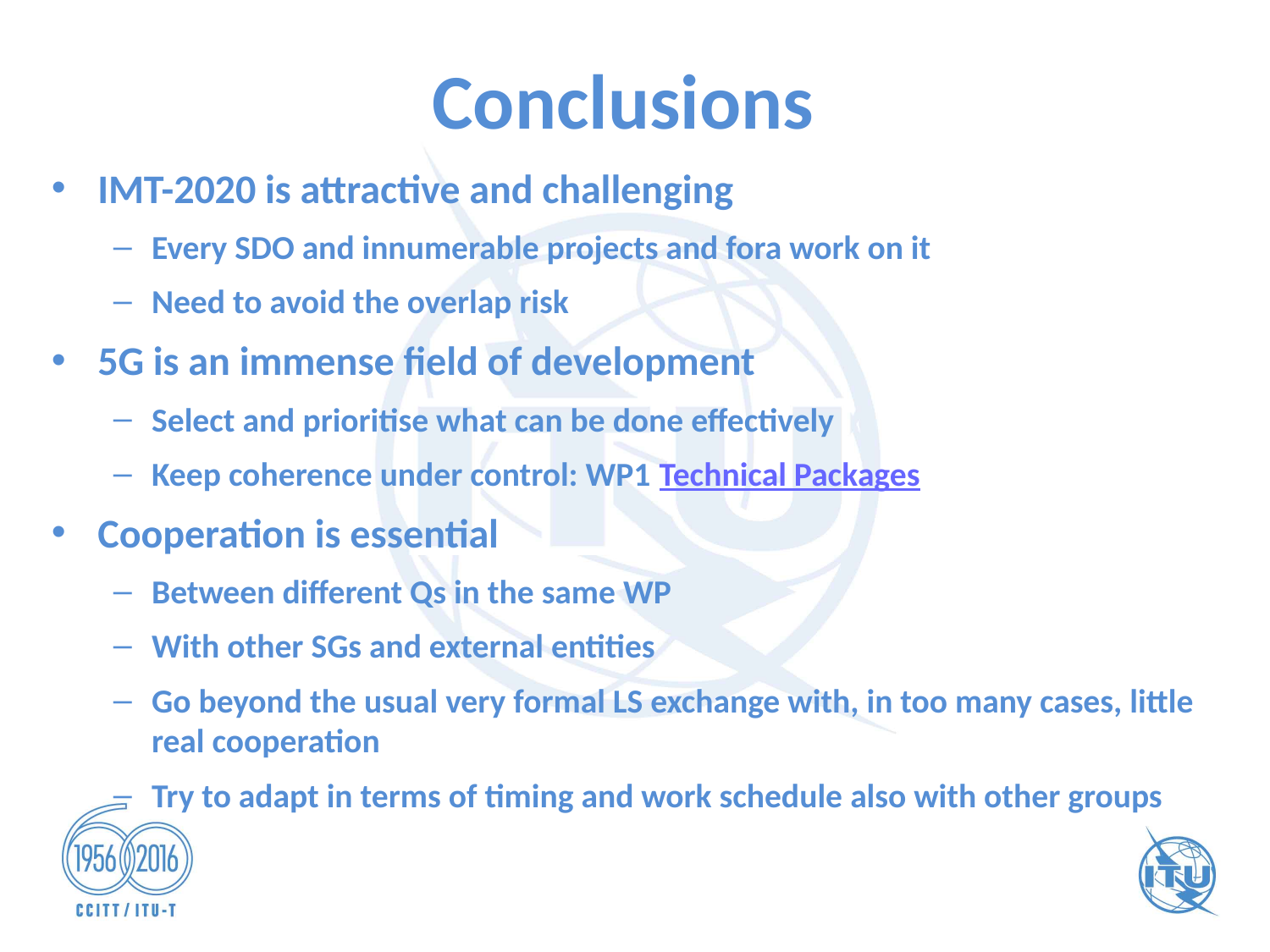

# Conclusions
IMT-2020 is attractive and challenging
Every SDO and innumerable projects and fora work on it
Need to avoid the overlap risk
5G is an immense field of development
Select and prioritise what can be done effectively
Keep coherence under control: WP1 Technical Packages
Cooperation is essential
Between different Qs in the same WP
With other SGs and external entities
Go beyond the usual very formal LS exchange with, in too many cases, little real cooperation
Try to adapt in terms of timing and work schedule also with other groups